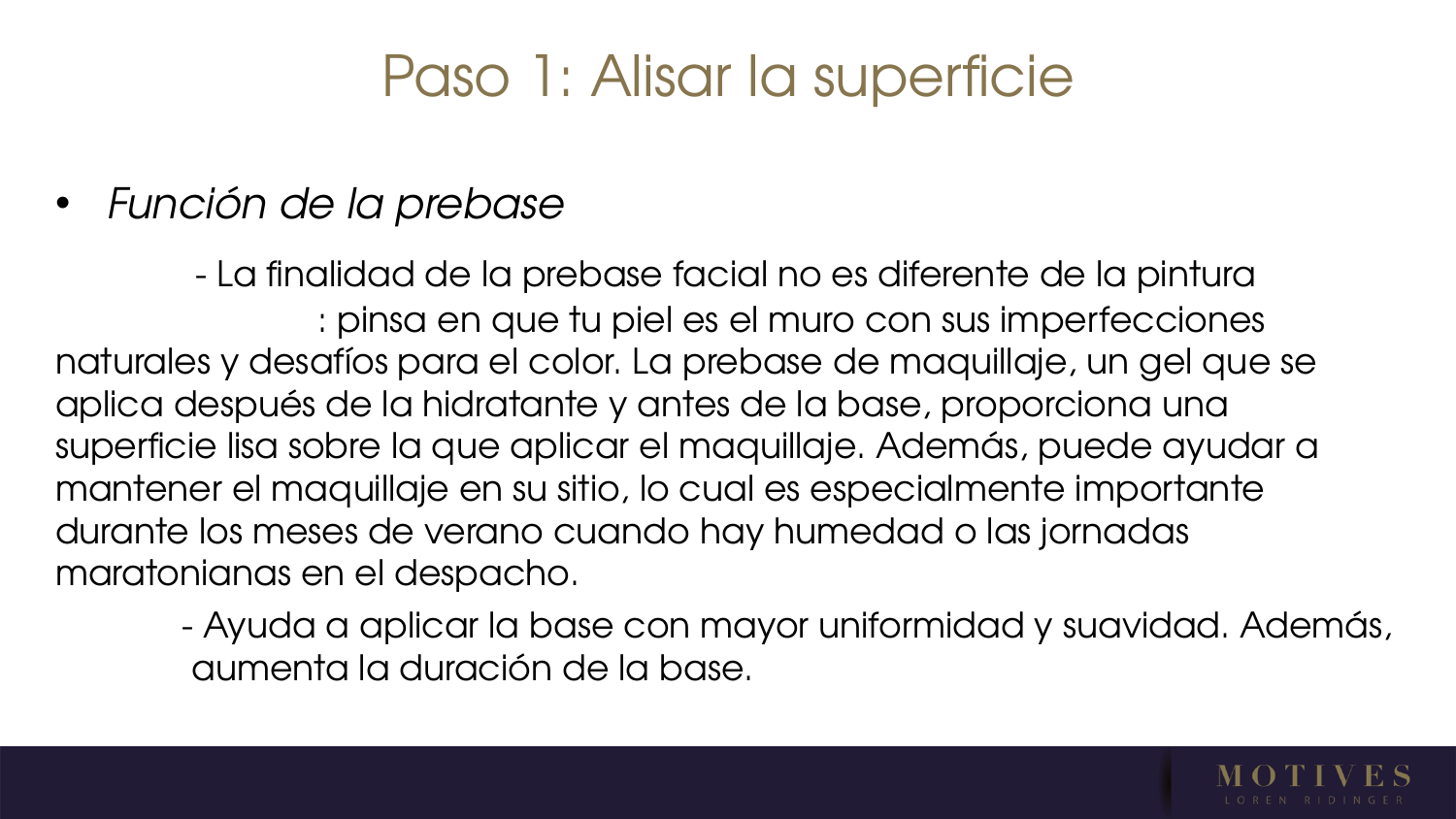

# Paso 1: Alisar la superficie
Función de la prebase
	 - La finalidad de la prebase facial no es diferente de la pintura		 	 : pinsa en que tu piel es el muro con sus imperfecciones naturales y desafíos para el color. La prebase de maquillaje, un gel que se aplica después de la hidratante y antes de la base, proporciona una superficie lisa sobre la que aplicar el maquillaje. Además, puede ayudar a mantener el maquillaje en su sitio, lo cual es especialmente importante 	durante los meses de verano cuando hay humedad o las jornadas maratonianas en el despacho.
	- Ayuda a aplicar la base con mayor uniformidad y suavidad. Además,	 aumenta la duración de la base.